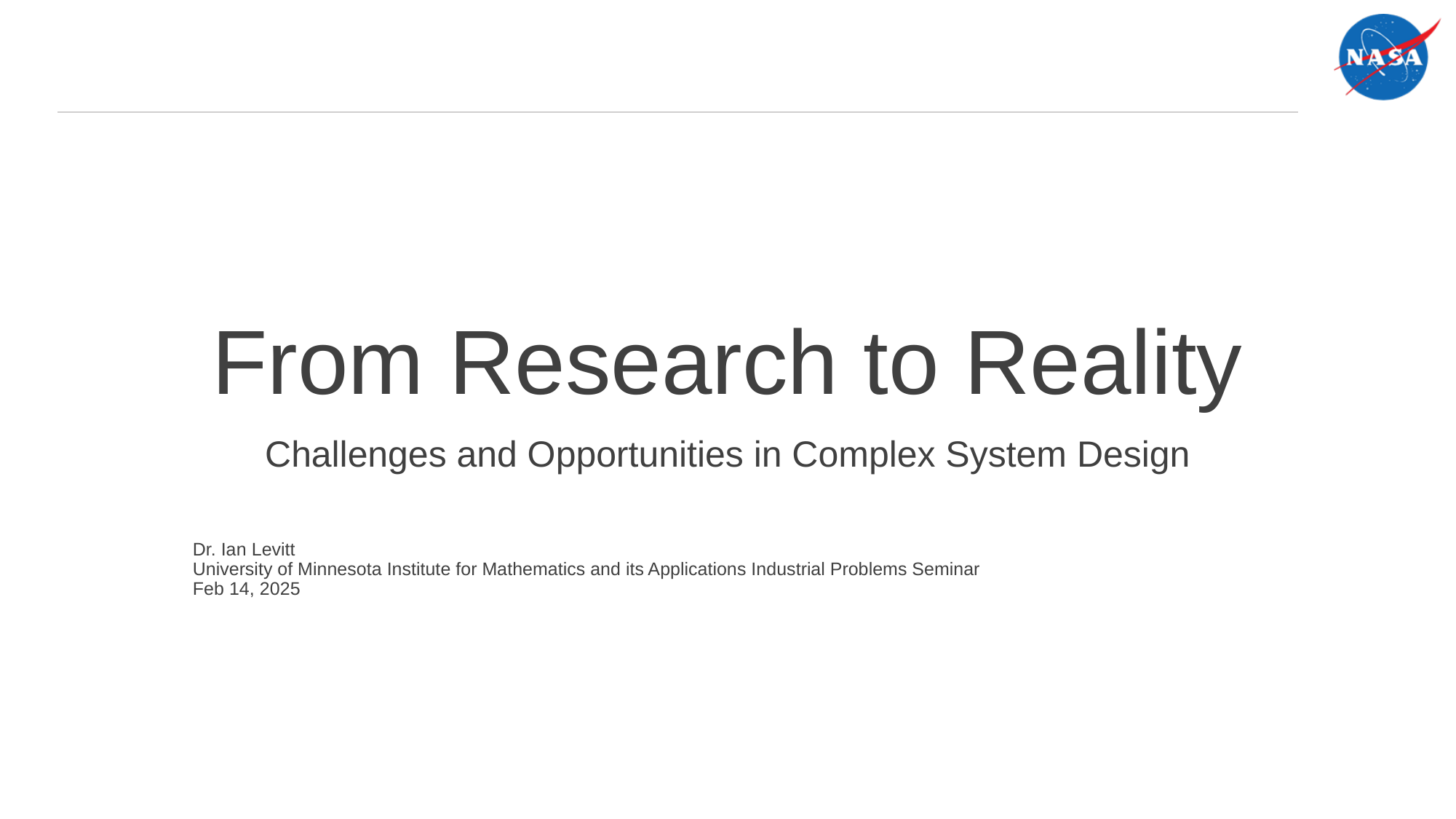

# From Research to Reality
Challenges and Opportunities in Complex System Design

Dr. Ian Levitt
University of Minnesota Institute for Mathematics and its Applications Industrial Problems Seminar
Feb 14, 2025